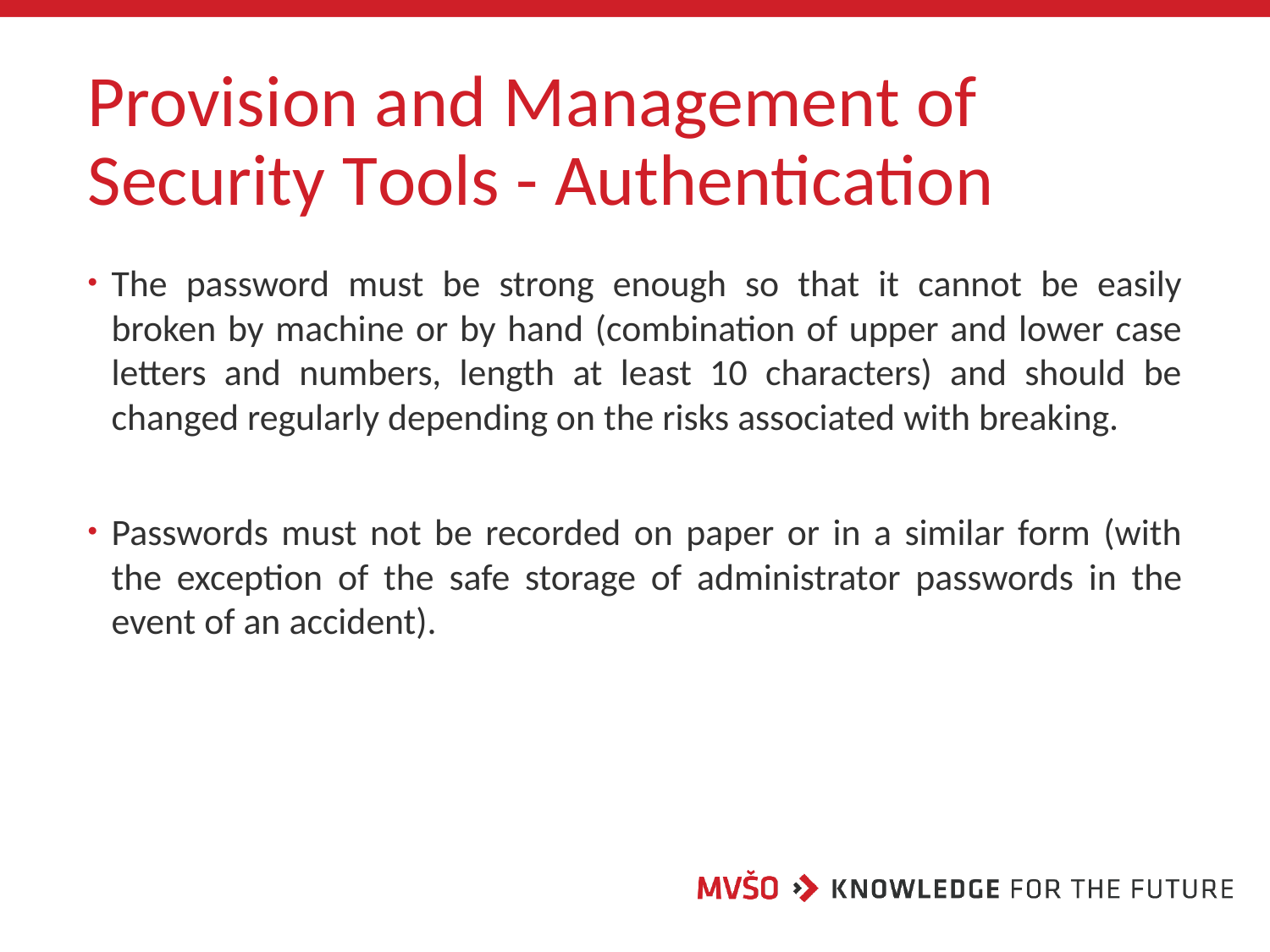

# Provision and Management of Security Tools - Authentication
The password must be strong enough so that it cannot be easily broken by machine or by hand (combination of upper and lower case letters and numbers, length at least 10 characters) and should be changed regularly depending on the risks associated with breaking.

Passwords must not be recorded on paper or in a similar form (with the exception of the safe storage of administrator passwords in the event of an accident).